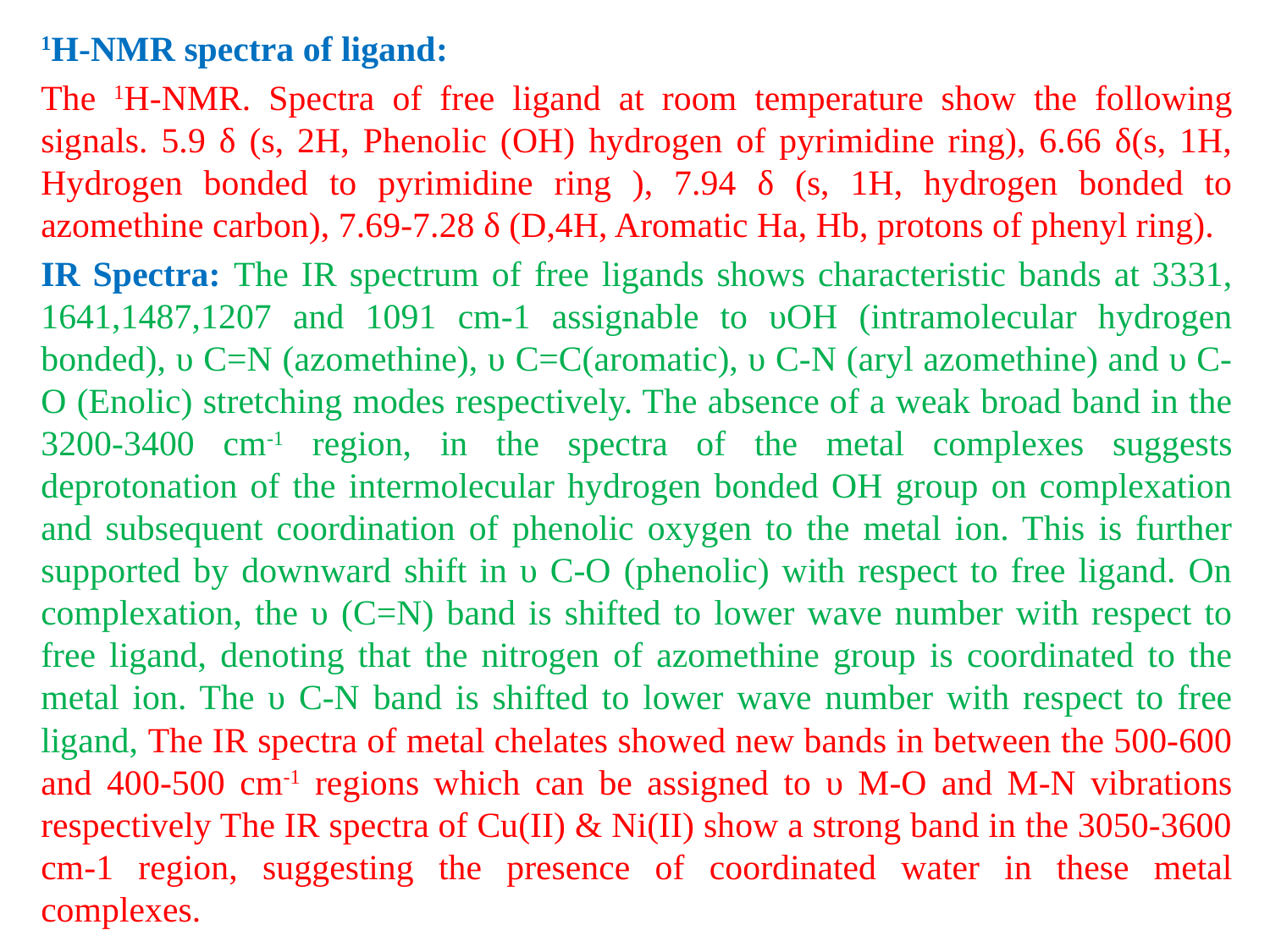

1H-NMR spectra of ligand:
The 1H-NMR. Spectra of free ligand at room temperature show the following signals. 5.9 δ (s, 2H, Phenolic (OH) hydrogen of pyrimidine ring), 6.66 δ(s, 1H, Hydrogen bonded to pyrimidine ring ), 7.94 δ (s, 1H, hydrogen bonded to azomethine carbon), 7.69-7.28 δ (D,4H, Aromatic Ha, Hb, protons of phenyl ring).
IR Spectra: The IR spectrum of free ligands shows characteristic bands at 3331, 1641,1487,1207 and 1091 cm-1 assignable to υOH (intramolecular hydrogen bonded), υ C=N (azomethine), υ C=C(aromatic), υ C-N (aryl azomethine) and υ C-O (Enolic) stretching modes respectively. The absence of a weak broad band in the 3200-3400 cm-1 region, in the spectra of the metal complexes suggests deprotonation of the intermolecular hydrogen bonded OH group on complexation and subsequent coordination of phenolic oxygen to the metal ion. This is further supported by downward shift in υ C-O (phenolic) with respect to free ligand. On complexation, the υ (C=N) band is shifted to lower wave number with respect to free ligand, denoting that the nitrogen of azomethine group is coordinated to the metal ion. The υ C-N band is shifted to lower wave number with respect to free ligand, The IR spectra of metal chelates showed new bands in between the 500-600 and 400-500 cm-1 regions which can be assigned to υ M-O and M-N vibrations respectively The IR spectra of Cu(II) & Ni(II) show a strong band in the 3050-3600 cm-1 region, suggesting the presence of coordinated water in these metal complexes.